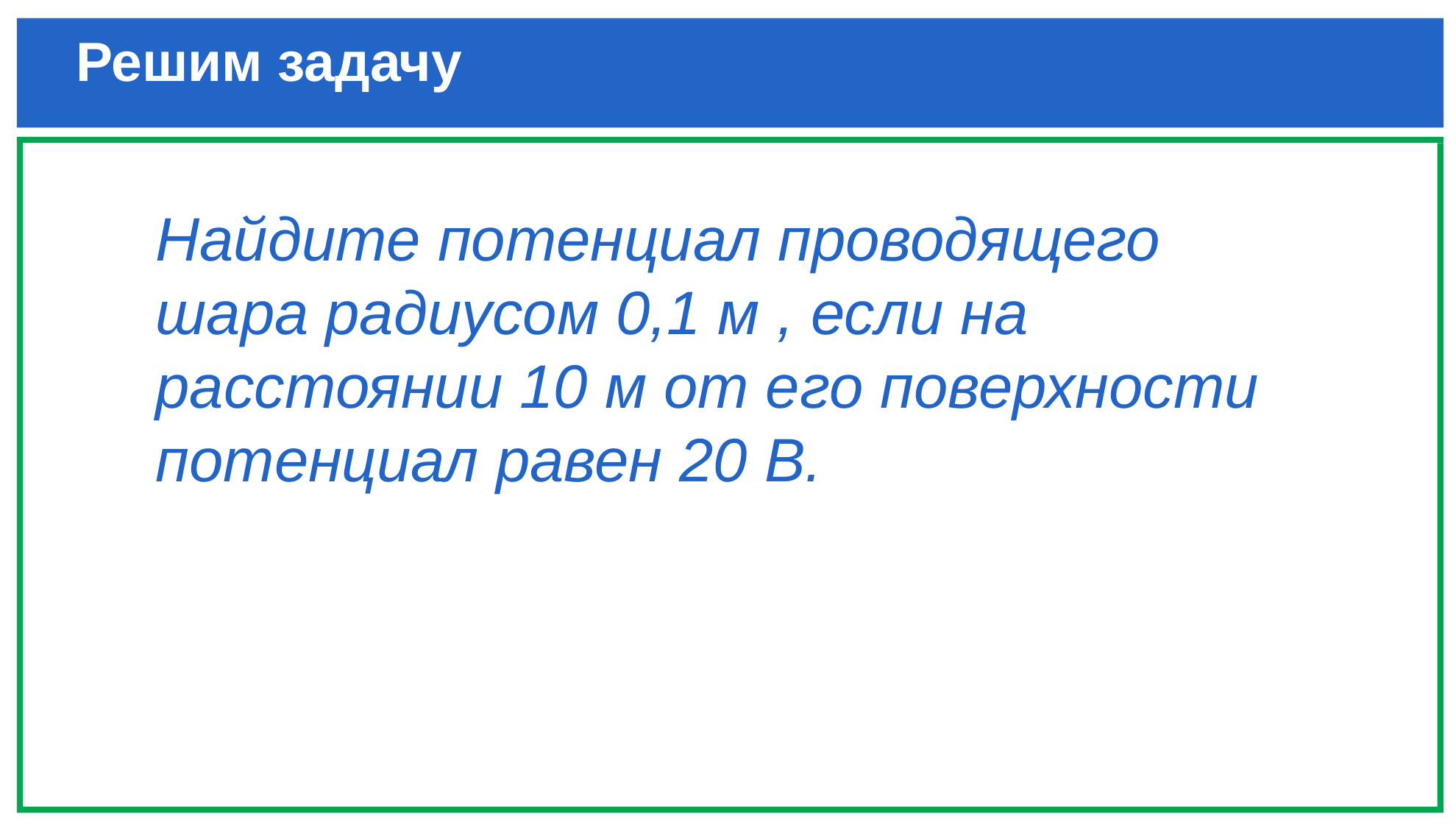

# Решим задачу
Найдите потенциал проводящего шара радиусом 0,1 м , если на расстоянии 10 м от его поверхности потенциал равен 20 В.